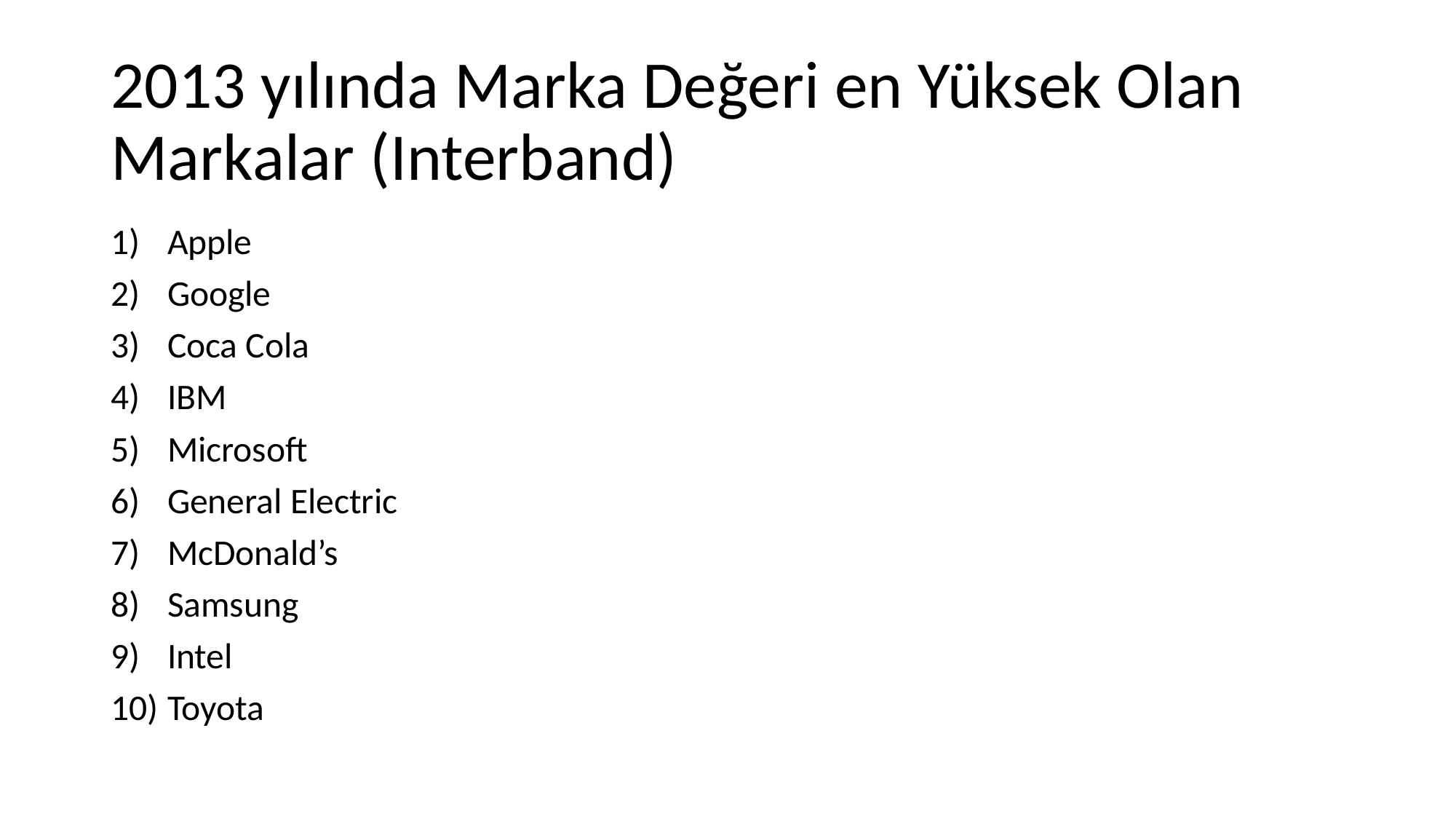

# 2013 yılında Marka Değeri en Yüksek Olan Markalar (Interband)
Apple
Google
Coca Cola
IBM
Microsoft
General Electric
McDonald’s
Samsung
Intel
Toyota